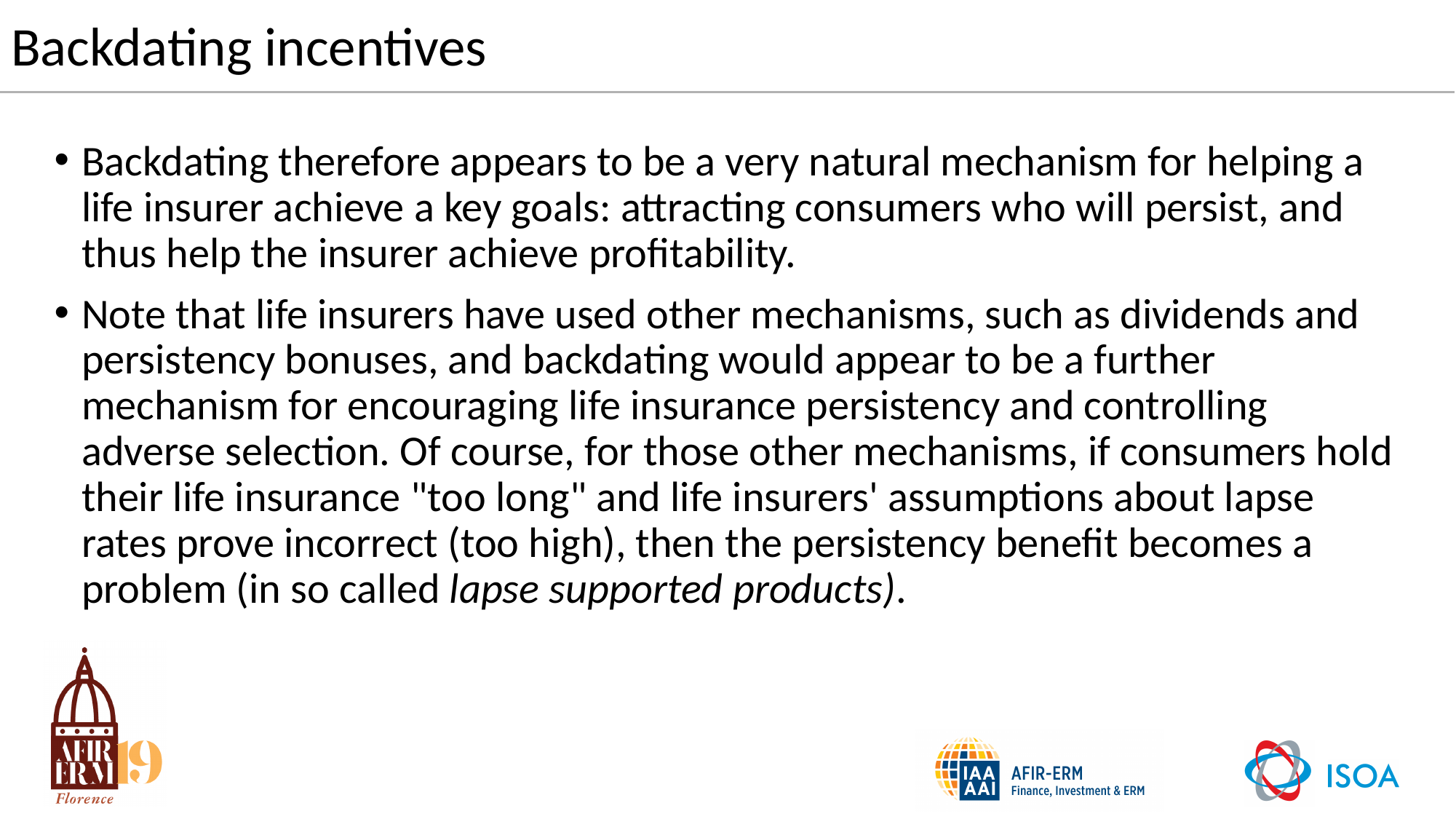

# Backdating incentives
Backdating therefore appears to be a very natural mechanism for helping a life insurer achieve a key goals: attracting consumers who will persist, and thus help the insurer achieve profitability.
Note that life insurers have used other mechanisms, such as dividends and persistency bonuses, and backdating would appear to be a further mechanism for encouraging life insurance persistency and controlling adverse selection. Of course, for those other mechanisms, if consumers hold their life insurance "too long" and life insurers' assumptions about lapse rates prove incorrect (too high), then the persistency benefit becomes a problem (in so called lapse supported products).